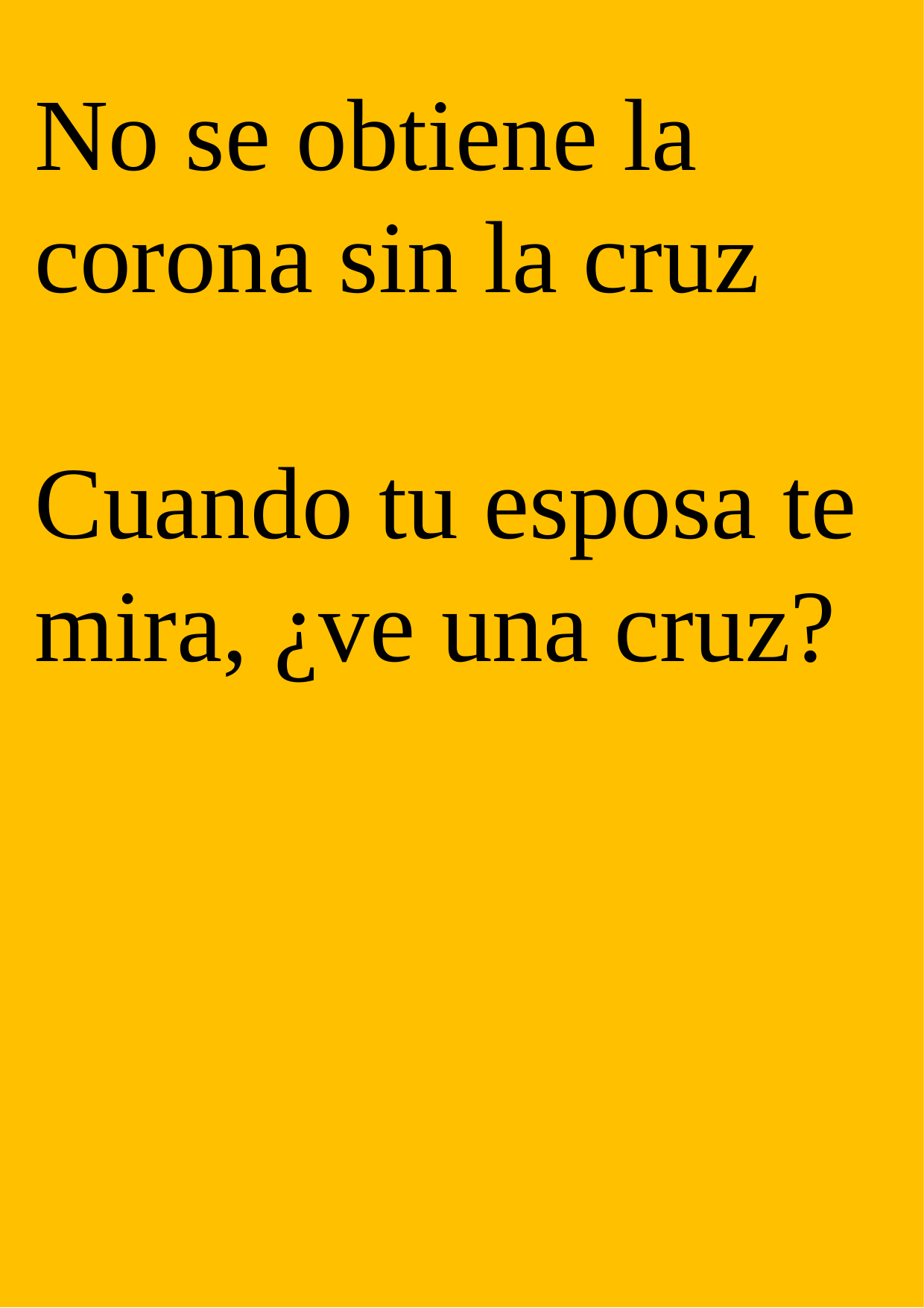

No se obtiene la corona sin la cruz

Cuando tu esposa te mira, ¿ve una cruz?